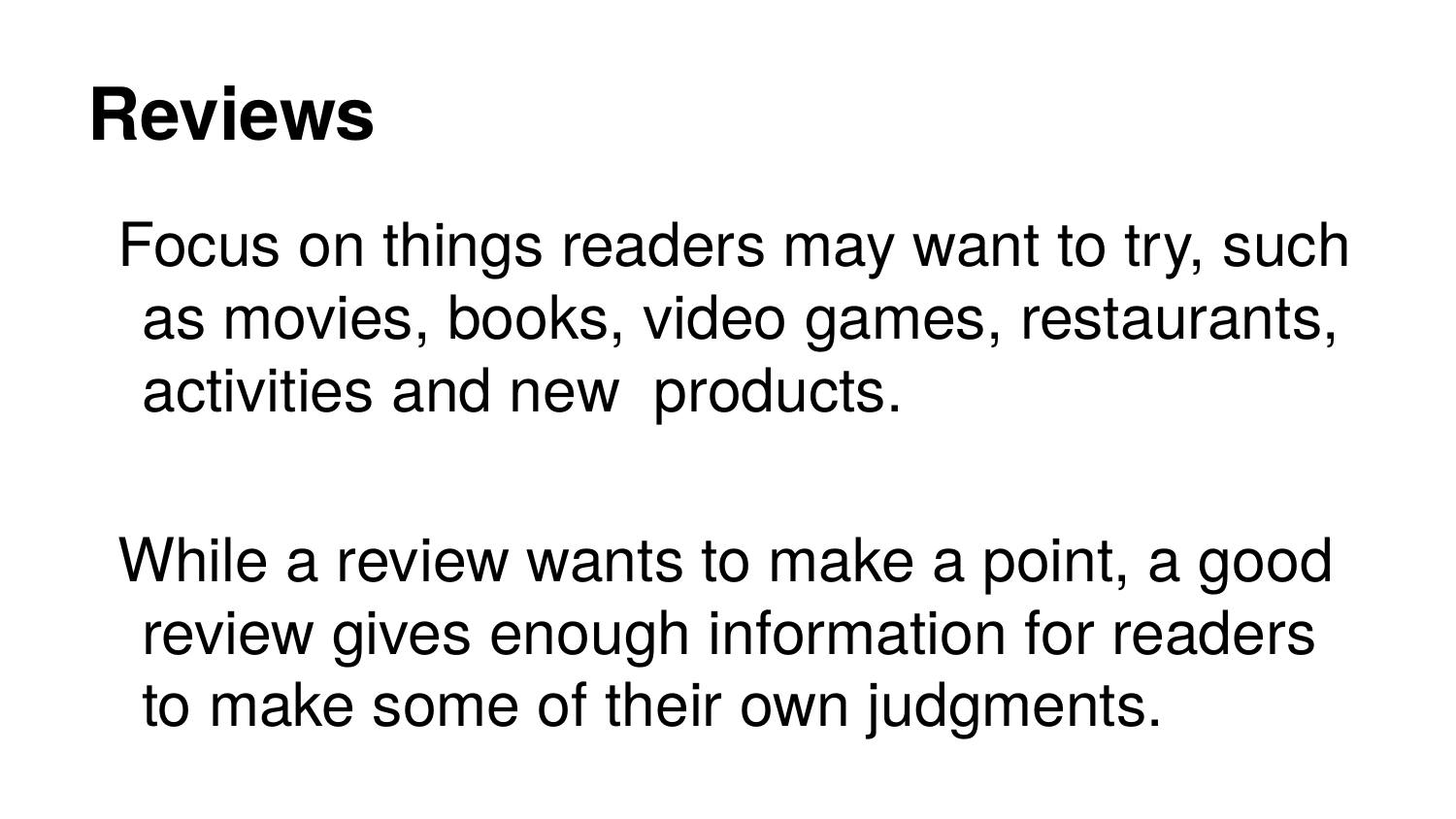

# Reviews
Focus on things readers may want to try, such as movies, books, video games, restaurants, activities and new  products.

While a review wants to make a point, a good review gives enough information for readers to make some of their own judgments.